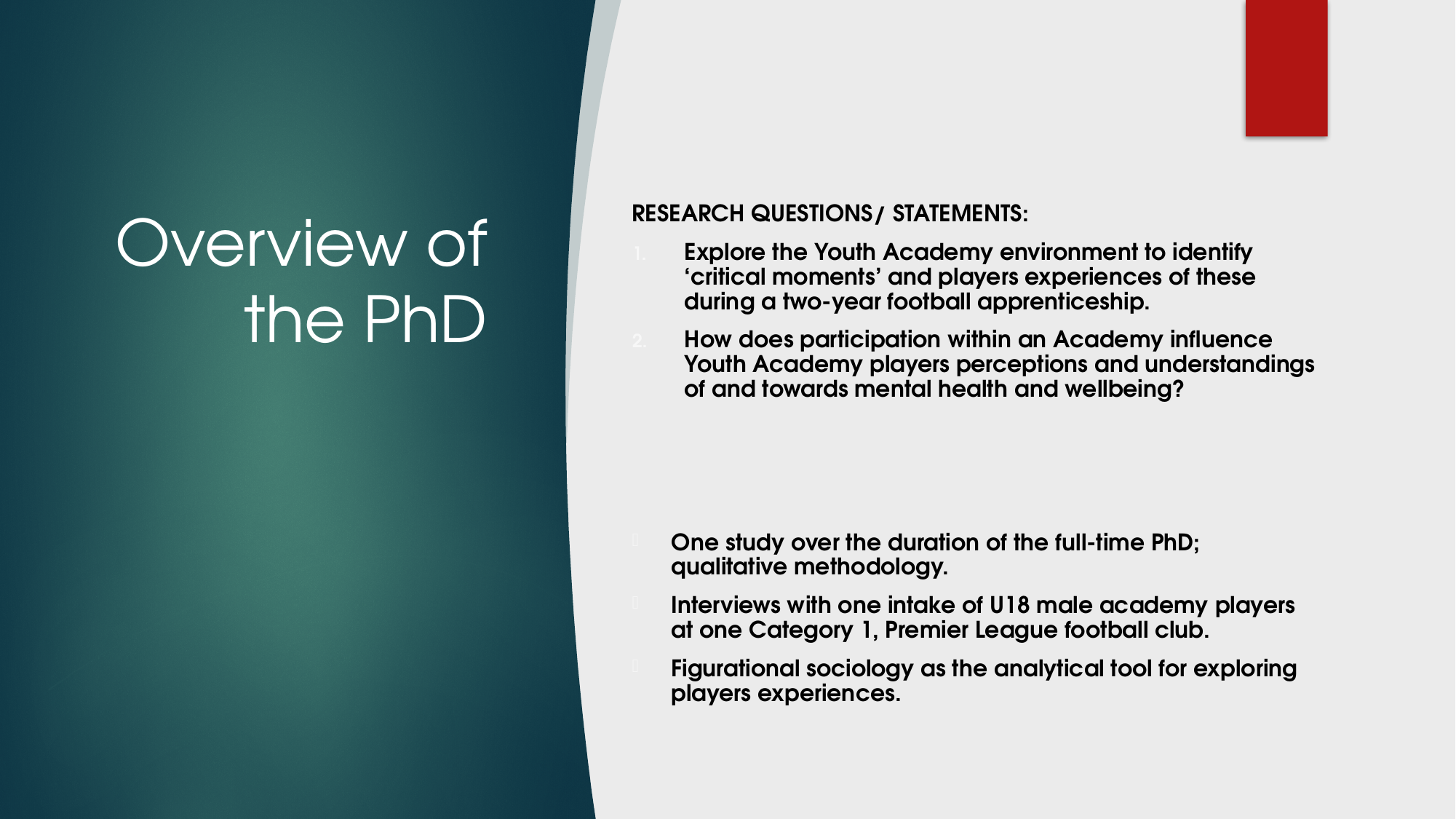

# Overview of the PhD
RESEARCH QUESTIONS/ STATEMENTS:
Explore the Youth Academy environment to identify ‘critical moments’ and players experiences of these during a two-year football apprenticeship.
How does participation within an Academy influence Youth Academy players perceptions and understandings of and towards mental health and wellbeing?

One study over the duration of the full-time PhD; qualitative methodology.
Interviews with one intake of U18 male academy players at one Category 1, Premier League football club.
Figurational sociology as the analytical tool for exploring players experiences.